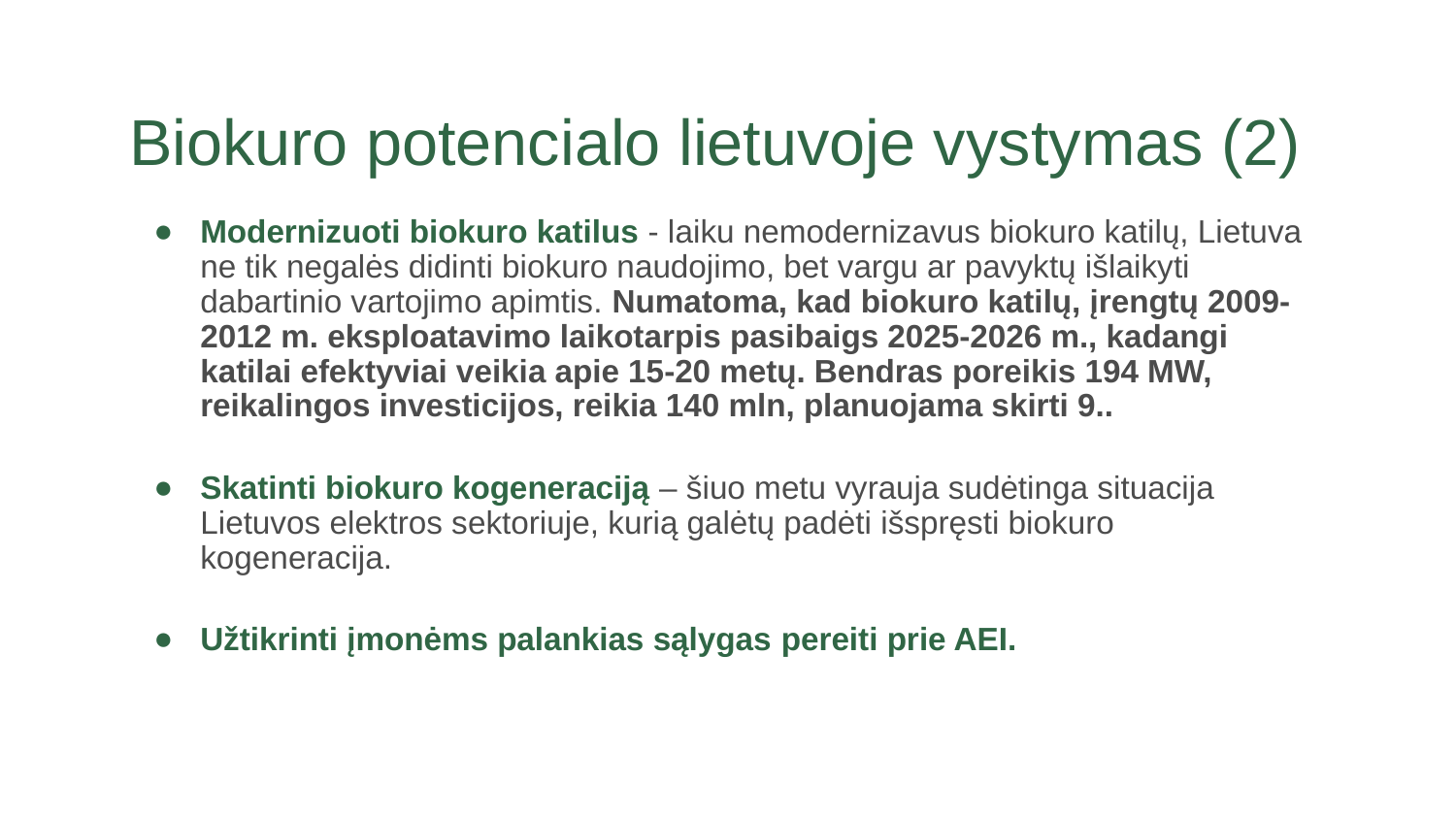

# Biokuro potencialo lietuvoje vystymas (2)
Modernizuoti biokuro katilus - laiku nemodernizavus biokuro katilų, Lietuva ne tik negalės didinti biokuro naudojimo, bet vargu ar pavyktų išlaikyti dabartinio vartojimo apimtis. Numatoma, kad biokuro katilų, įrengtų 2009-2012 m. eksploatavimo laikotarpis pasibaigs 2025-2026 m., kadangi katilai efektyviai veikia apie 15-20 metų. Bendras poreikis 194 MW, reikalingos investicijos, reikia 140 mln, planuojama skirti 9..

Skatinti biokuro kogeneraciją – šiuo metu vyrauja sudėtinga situacija Lietuvos elektros sektoriuje, kurią galėtų padėti išspręsti biokuro kogeneracija.

Užtikrinti įmonėms palankias sąlygas pereiti prie AEI.